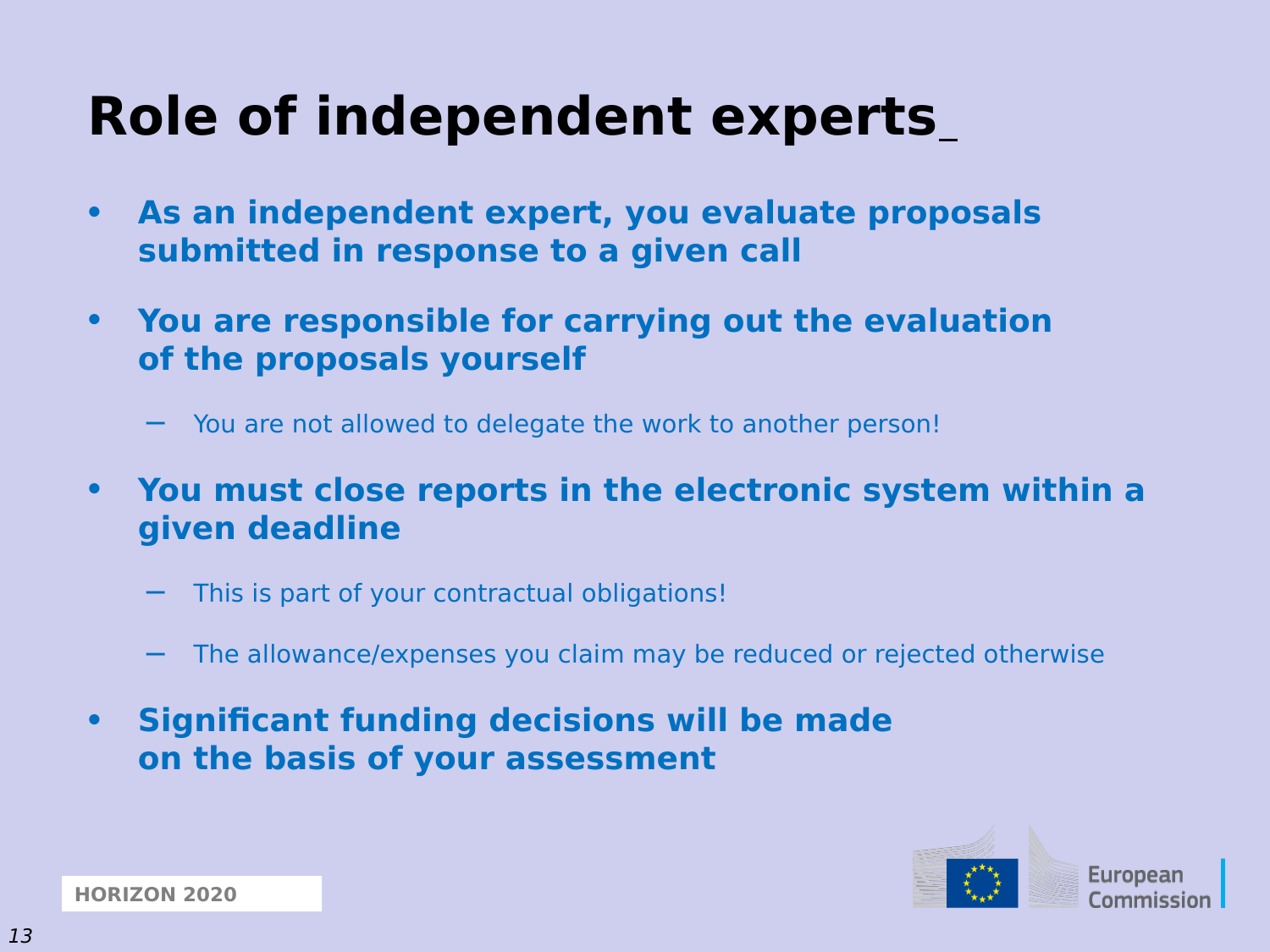

# Role of independent experts
As an independent expert, you evaluate proposals
submitted in response to a given call
You are responsible for carrying out the evaluation
of the proposals yourself
You are not allowed to delegate the work to another person!
You must close reports in the electronic system within a given deadline
This is part of your contractual obligations!
The allowance/expenses you claim may be reduced or rejected otherwise
Significant funding decisions will be made
on the basis of your assessment